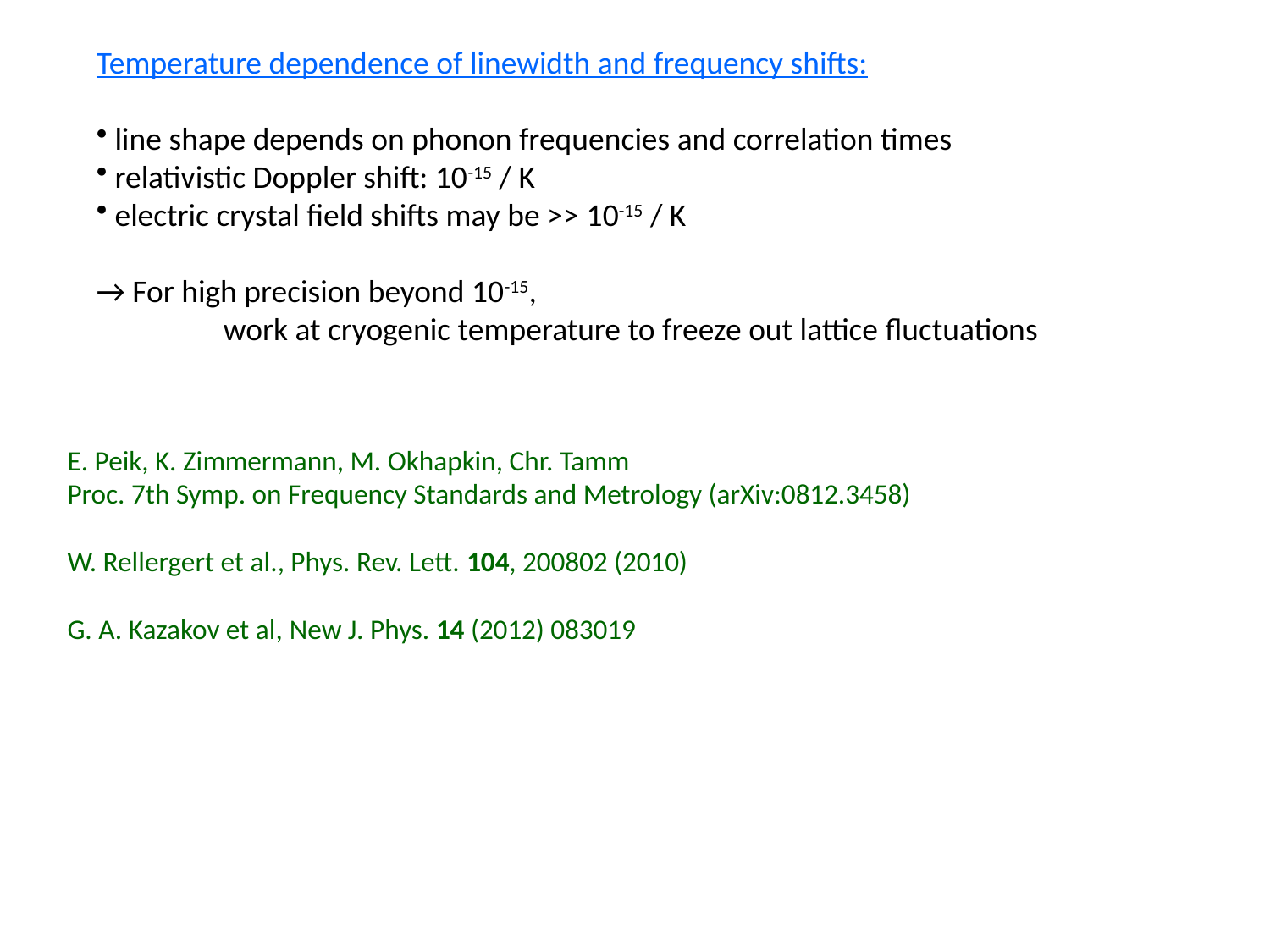

Temperature dependence of linewidth and frequency shifts:

 line shape depends on phonon frequencies and correlation times
 relativistic Doppler shift: 10-15 / K
 electric crystal field shifts may be >> 10-15 / K

→ For high precision beyond 10-15,
	work at cryogenic temperature to freeze out lattice fluctuations
E. Peik, K. Zimmermann, M. Okhapkin, Chr. Tamm
Proc. 7th Symp. on Frequency Standards and Metrology (arXiv:0812.3458)

W. Rellergert et al., Phys. Rev. Lett. 104, 200802 (2010)

G. A. Kazakov et al, New J. Phys. 14 (2012) 083019